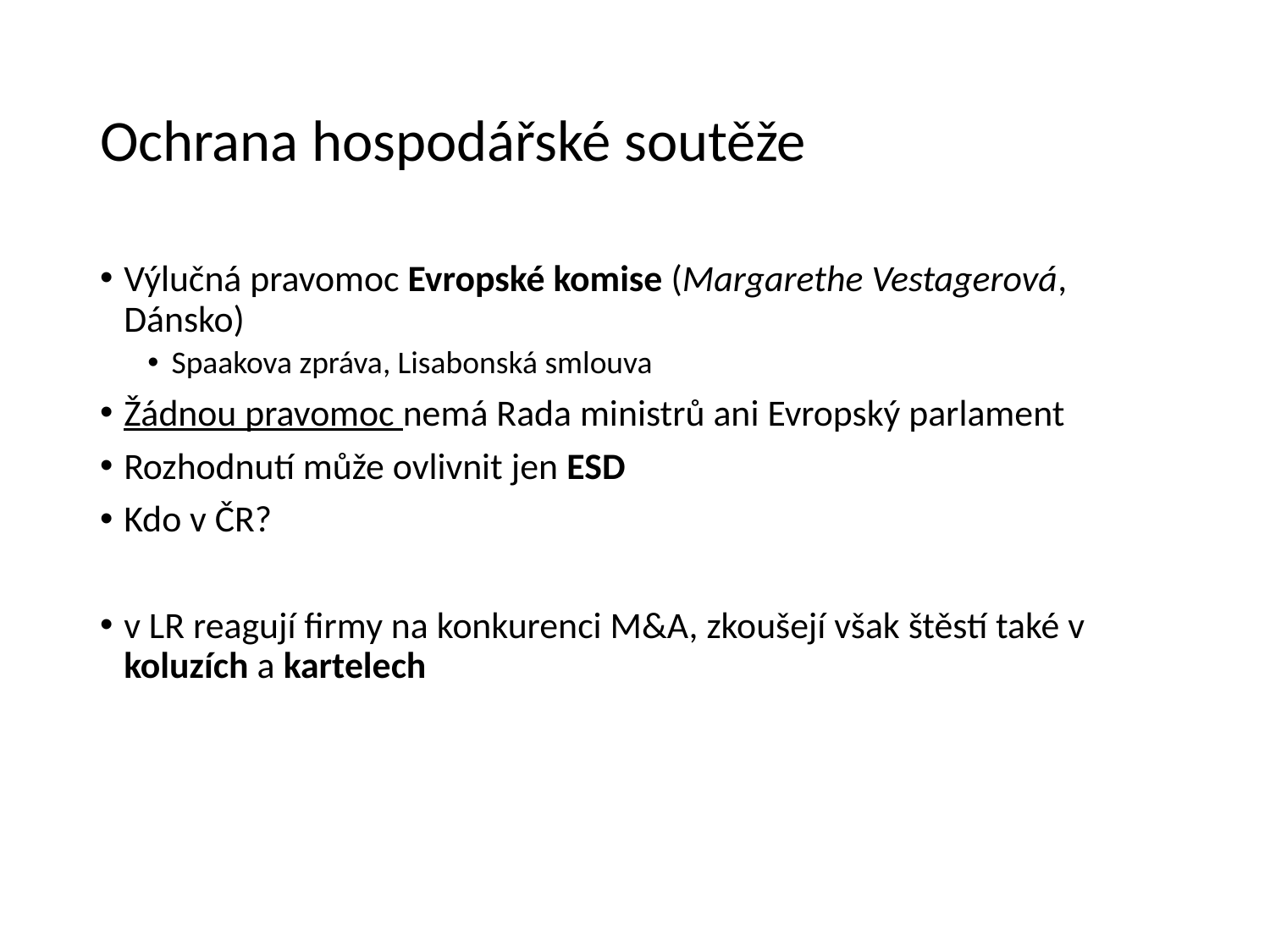

# Ochrana hospodářské soutěže
Výlučná pravomoc Evropské komise (Margarethe Vestagerová, Dánsko)
Spaakova zpráva, Lisabonská smlouva
Žádnou pravomoc nemá Rada ministrů ani Evropský parlament
Rozhodnutí může ovlivnit jen ESD
Kdo v ČR?

v LR reagují firmy na konkurenci M&A, zkoušejí však štěstí také v koluzích a kartelech